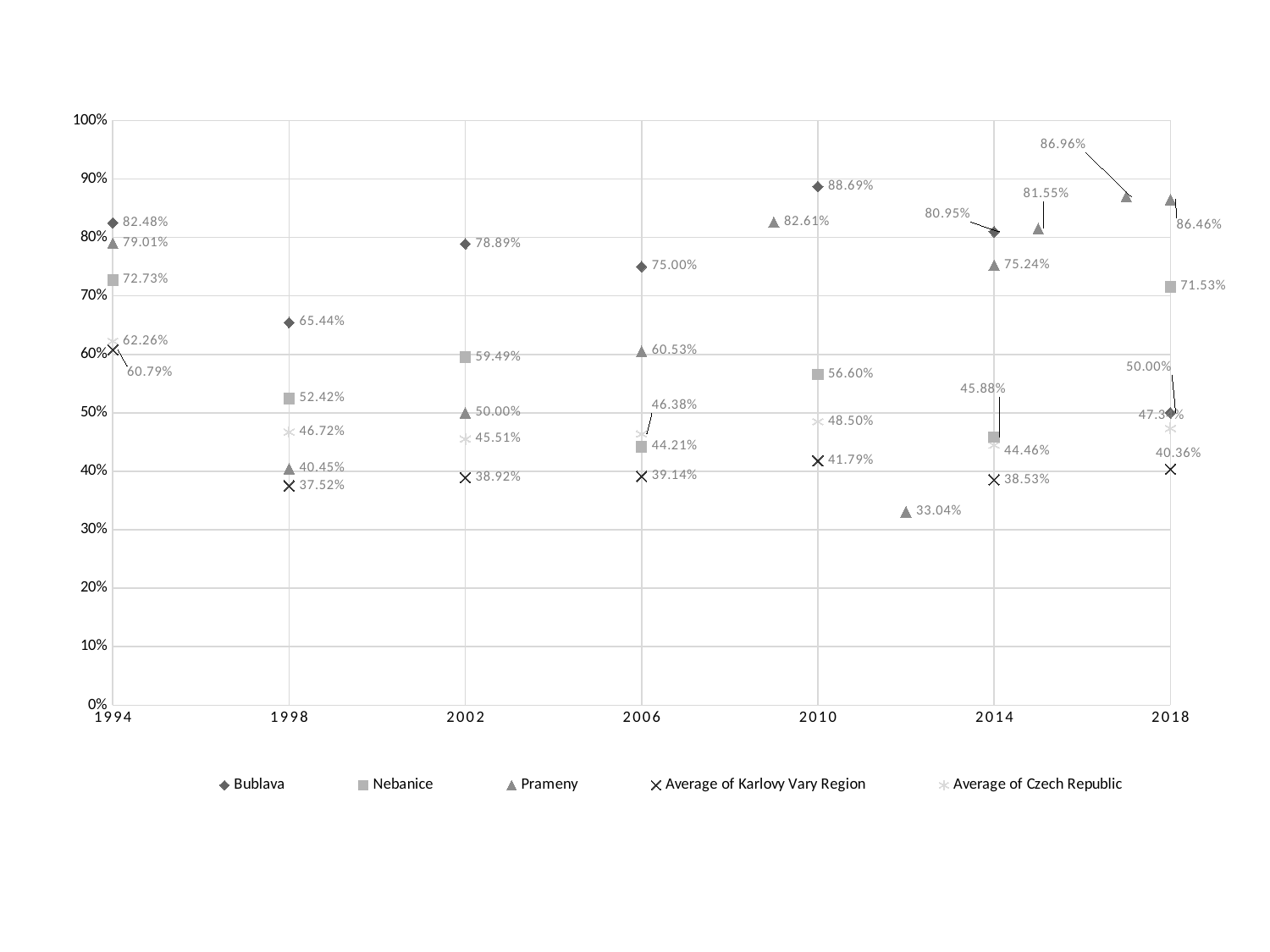

### Chart

| Category | Bublava | Nebanice | Prameny | Average of Karlovy Vary Region | Average of Czech Republic |
|---|---|---|---|---|---|